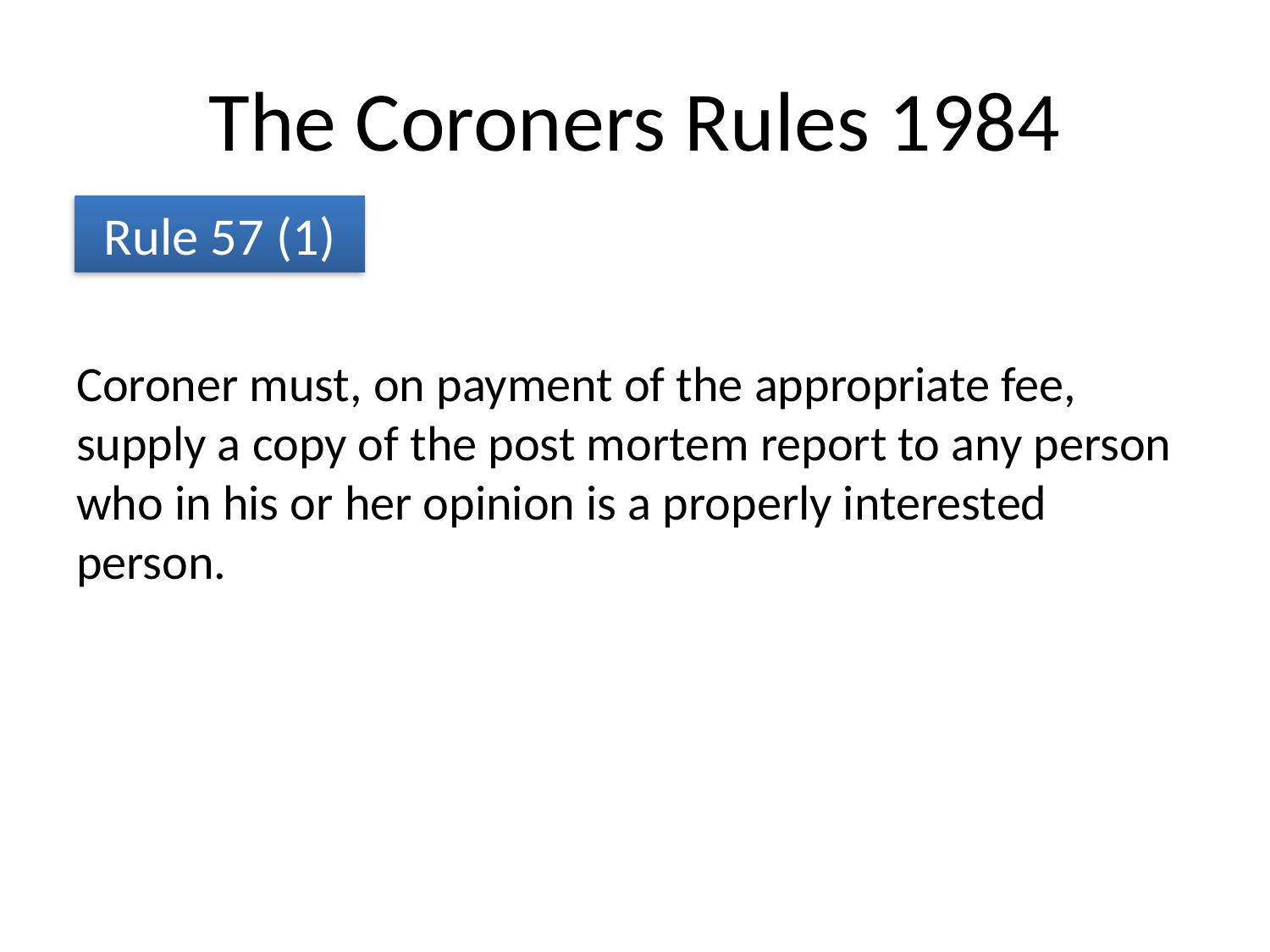

# The Coroners Rules 1984
Rule 57 (1)
Coroner must, on payment of the appropriate fee, supply a copy of the post mortem report to any person who in his or her opinion is a properly interested person.